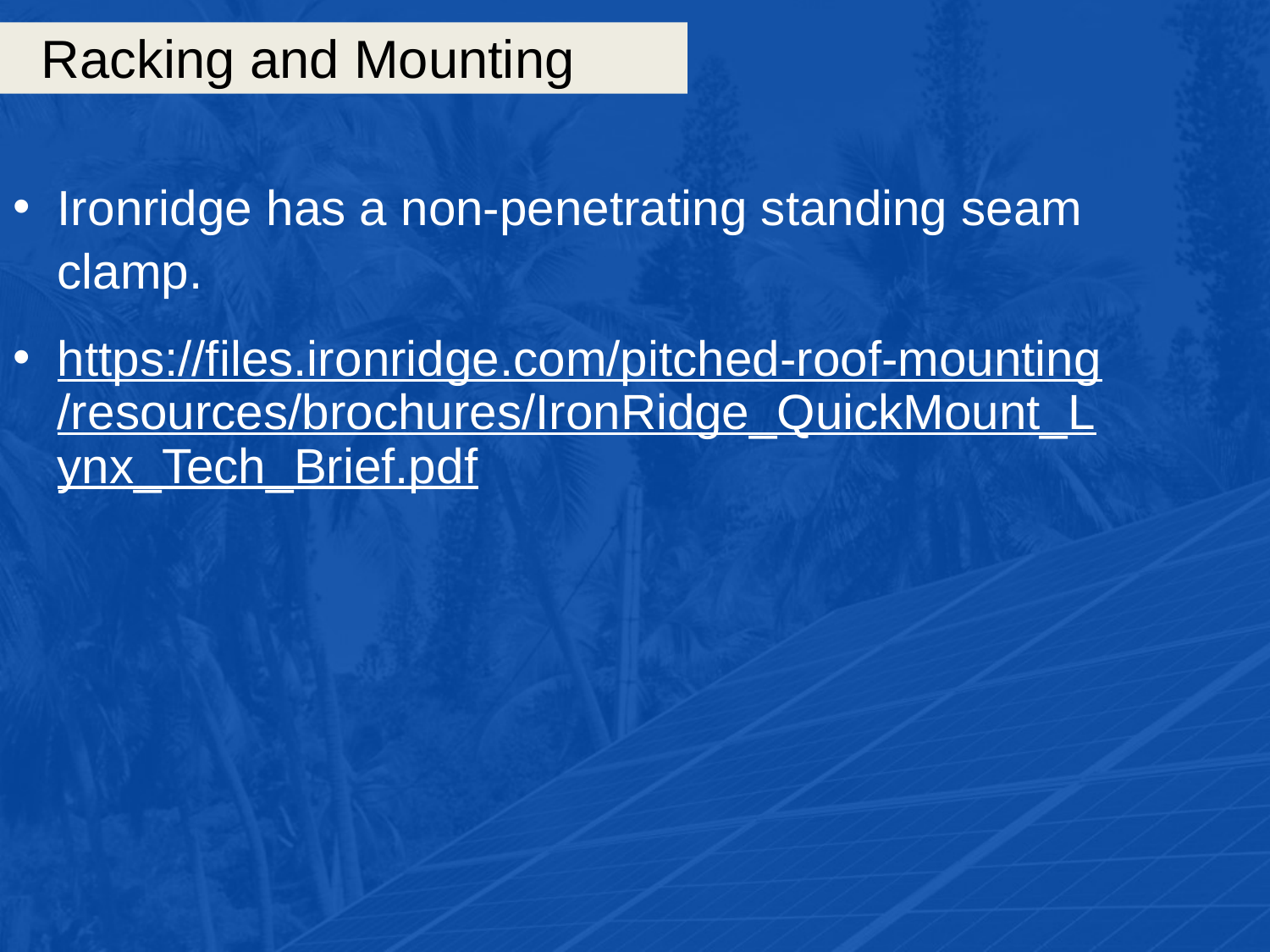

# Racking and Mounting
Ironridge has a non-penetrating standing seam clamp.
https://files.ironridge.com/pitched-roof-mounting/resources/brochures/IronRidge_QuickMount_Lynx_Tech_Brief.pdf